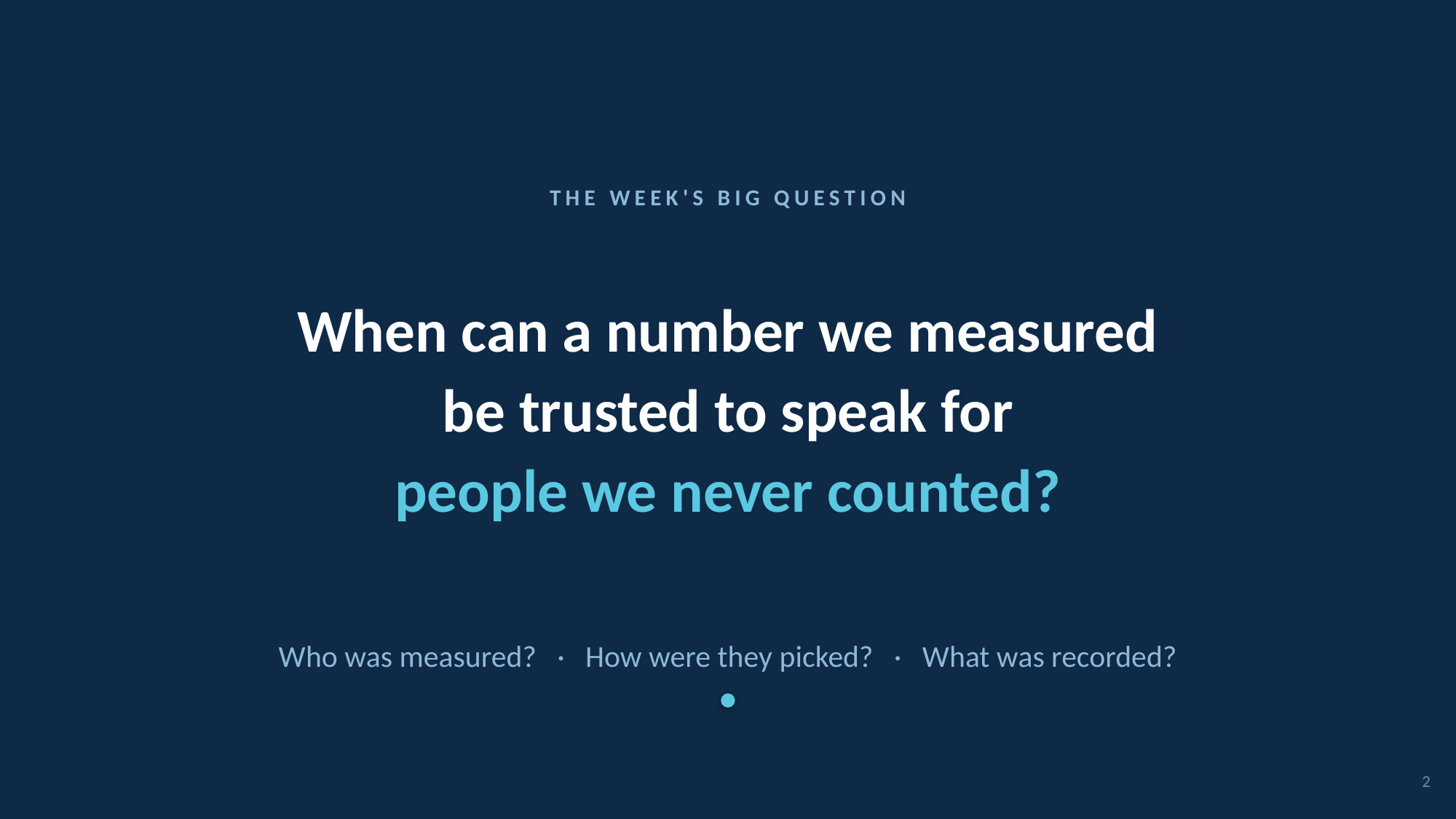

THE WEEK'S BIG QUESTION
When can a number we measured
be trusted to speak for
people we never counted?
Who was measured?   ·   How were they picked?   ·   What was recorded?

2